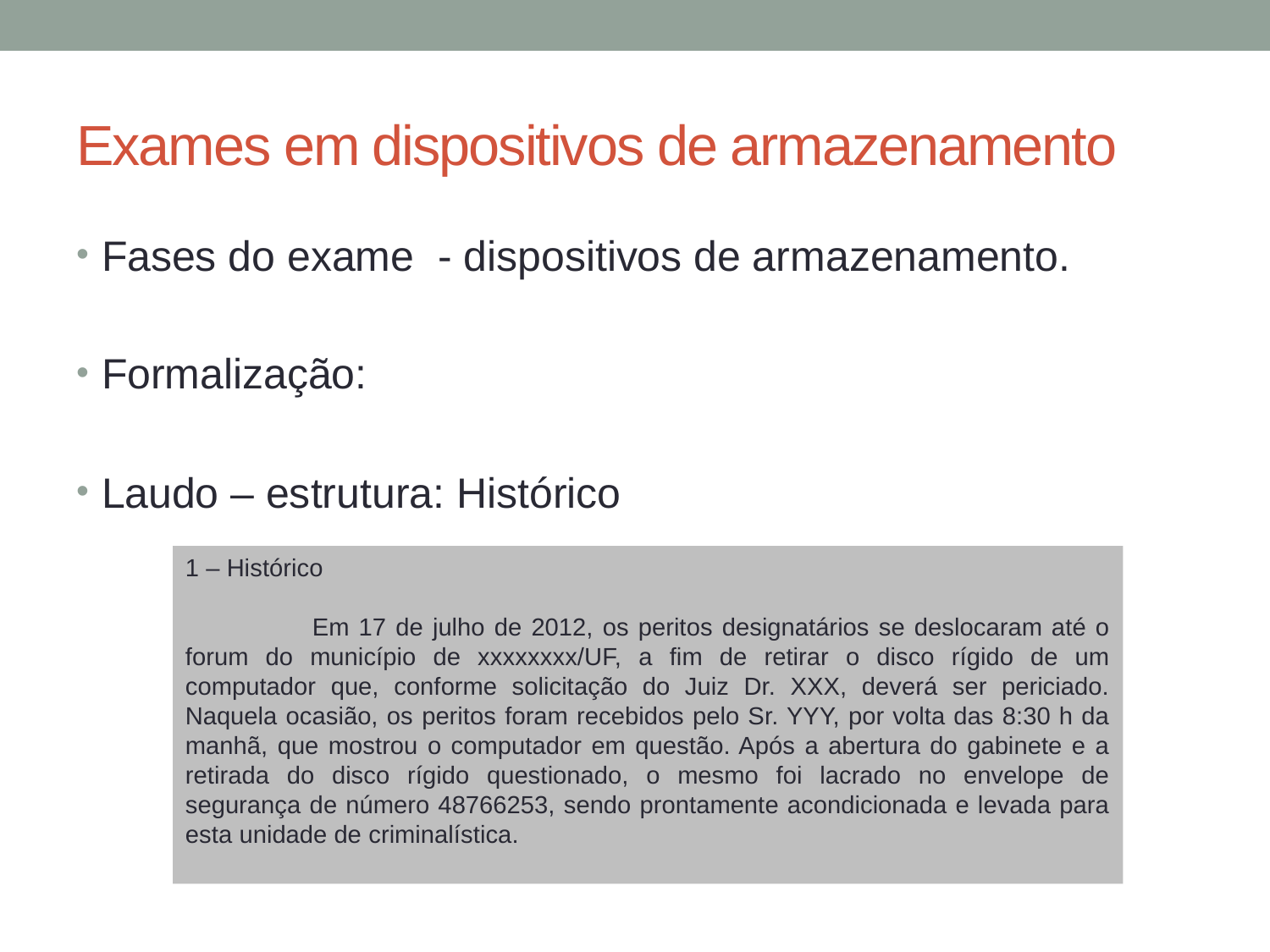

# Exames em dispositivos de armazenamento
Fases do exame  - dispositivos de armazenamento.

Formalização:

Laudo – estrutura: Histórico

1 – Histórico

	Em 17 de julho de 2012, os peritos designatários se deslocaram até o forum do município de xxxxxxxx/UF, a fim de retirar o disco rígido de um computador que, conforme solicitação do Juiz Dr. XXX, deverá ser periciado. Naquela ocasião, os peritos foram recebidos pelo Sr. YYY, por volta das 8:30 h da manhã, que mostrou o computador em questão. Após a abertura do gabinete e a retirada do disco rígido questionado, o mesmo foi lacrado no envelope de segurança de número 48766253, sendo prontamente acondicionada e levada para esta unidade de criminalística.